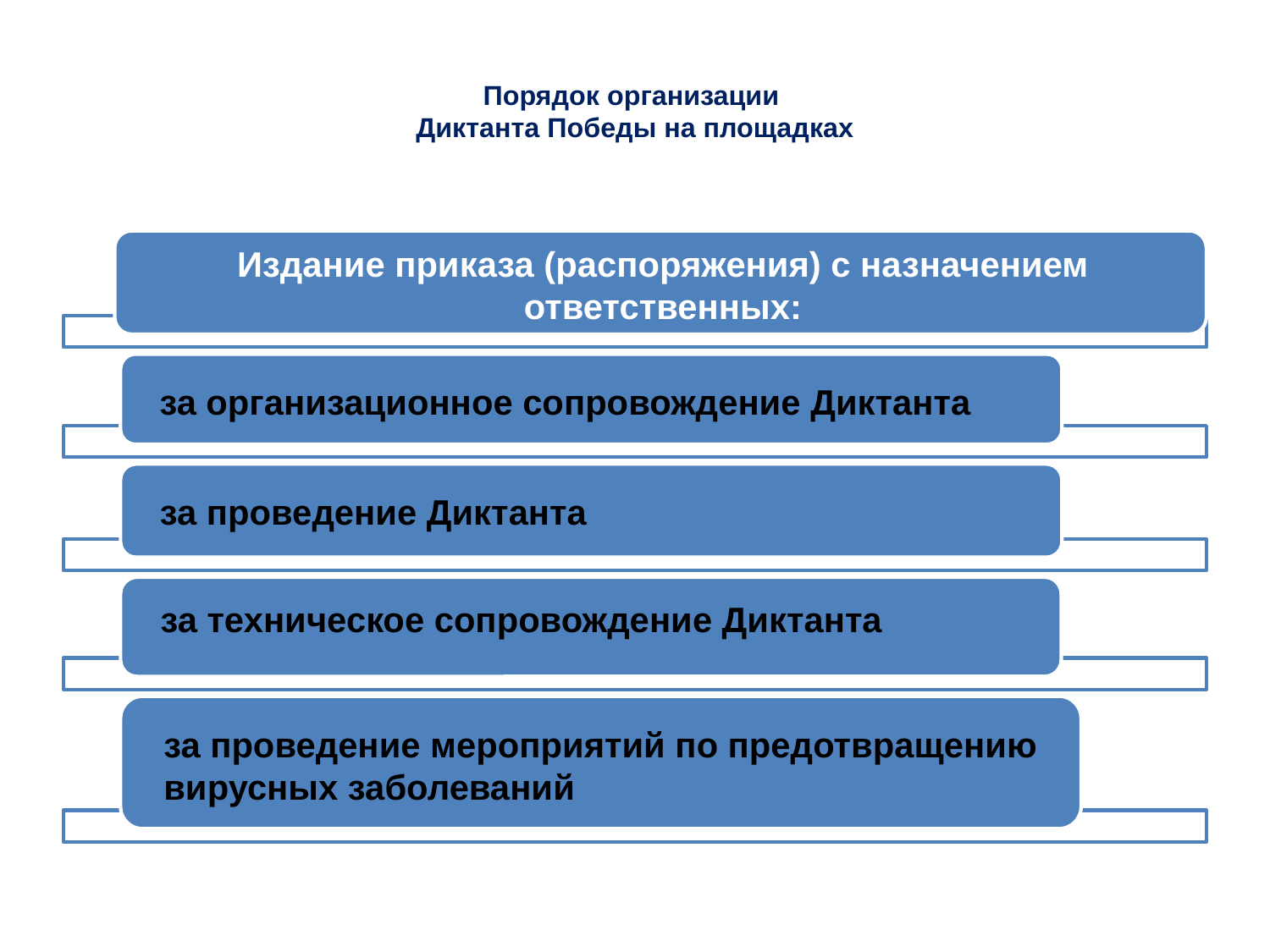

# Порядок организации Диктанта Победы на площадках

Издание приказа (распоряжения) с назначением ответственных:

за организационное сопровождение Диктанта

за проведение Диктанта

за техническое сопровождение Диктанта

за проведение мероприятий по предотвращению вирусных заболеваний